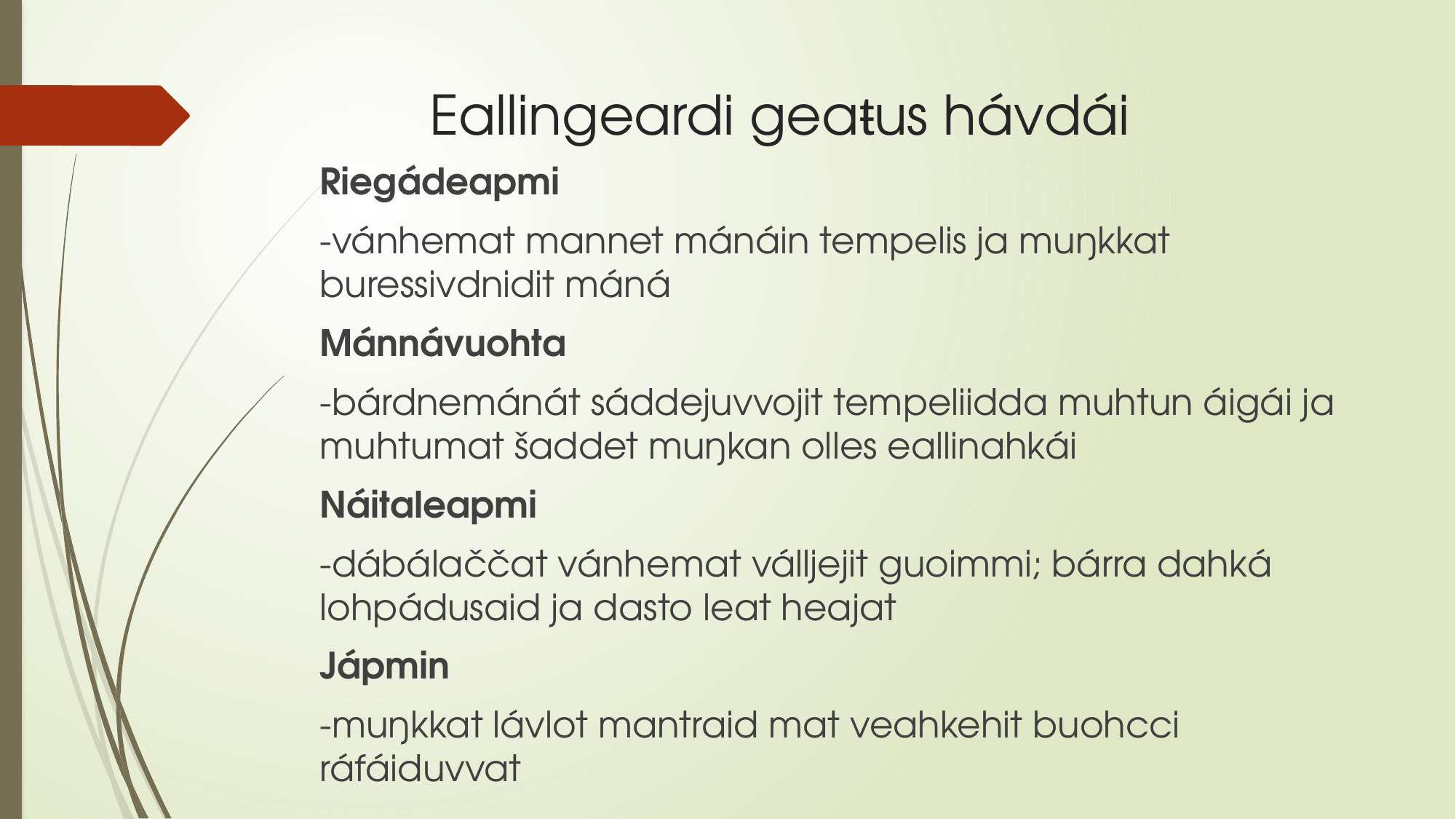

# Eallingeardi geaŧus hávdái
Riegádeapmi
-vánhemat mannet mánáin tempelis ja muŋkkat buressivdnidit máná
Mánnávuohta
-bárdnemánát sáddejuvvojit tempeliidda muhtun áigái ja muhtumat šaddet muŋkan olles eallinahkái
Náitaleapmi
-dábálaččat vánhemat válljejit guoimmi; bárra dahká lohpádusaid ja dasto leat heajat
Jápmin
-muŋkkat lávlot mantraid mat veahkehit buohcci ráfáiduvvat